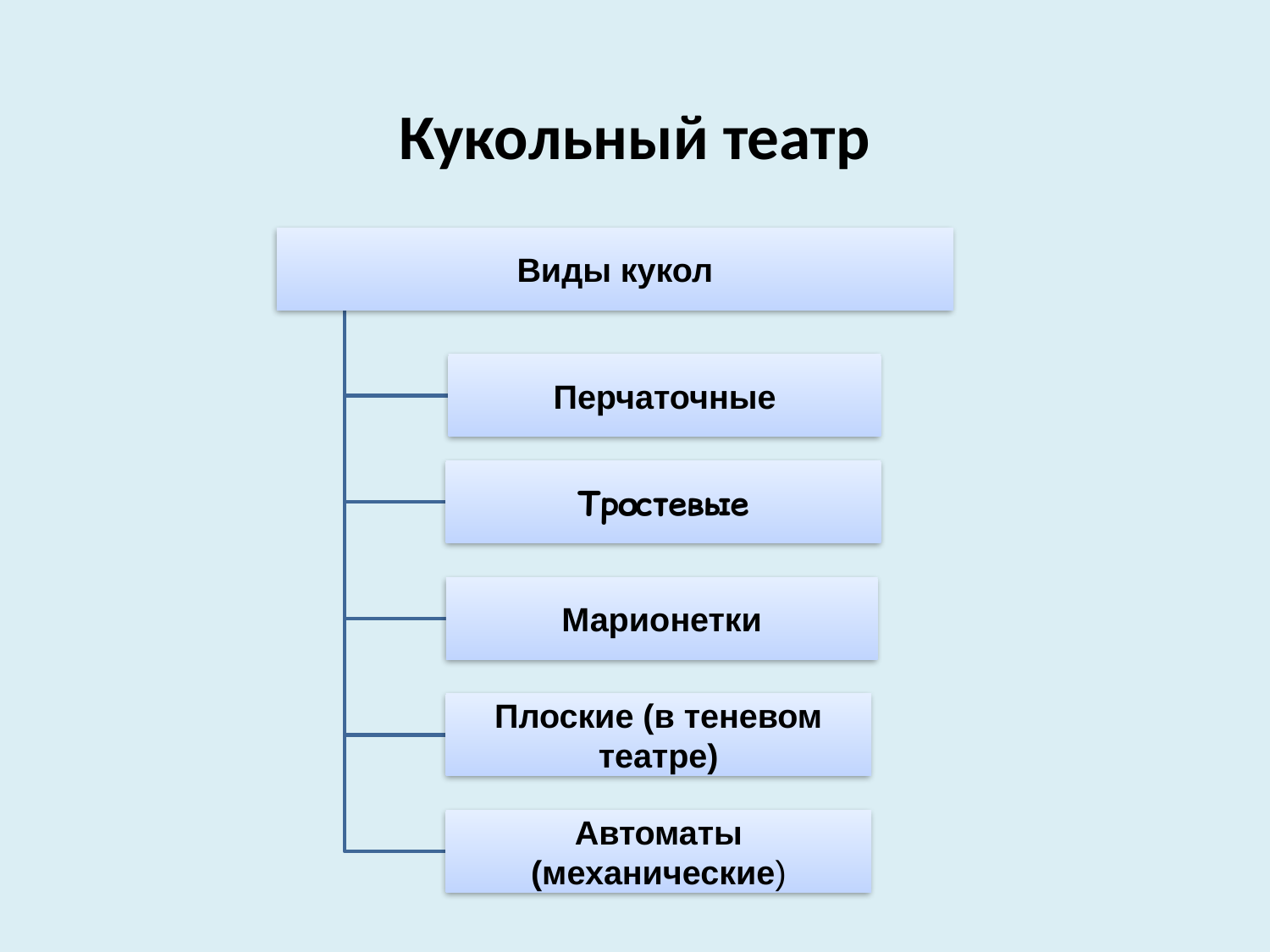

# Кукольный театр
Виды кукол
Перчаточные
Тростевые
Марионетки
Плоские (в теневом театре)
Автоматы (механические)